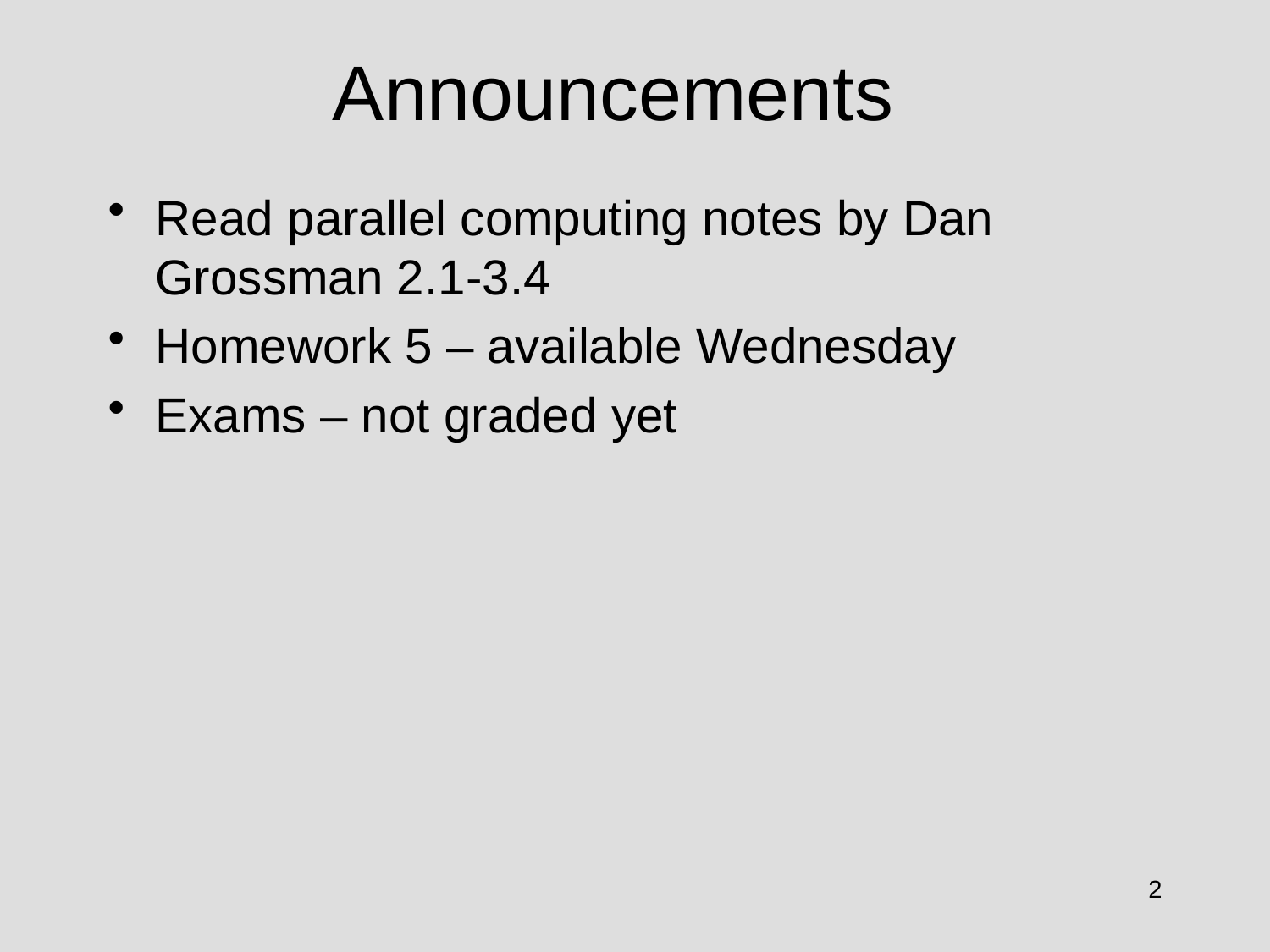

# Announcements
Read parallel computing notes by Dan Grossman 2.1-3.4
Homework 5 – available Wednesday
Exams – not graded yet
2